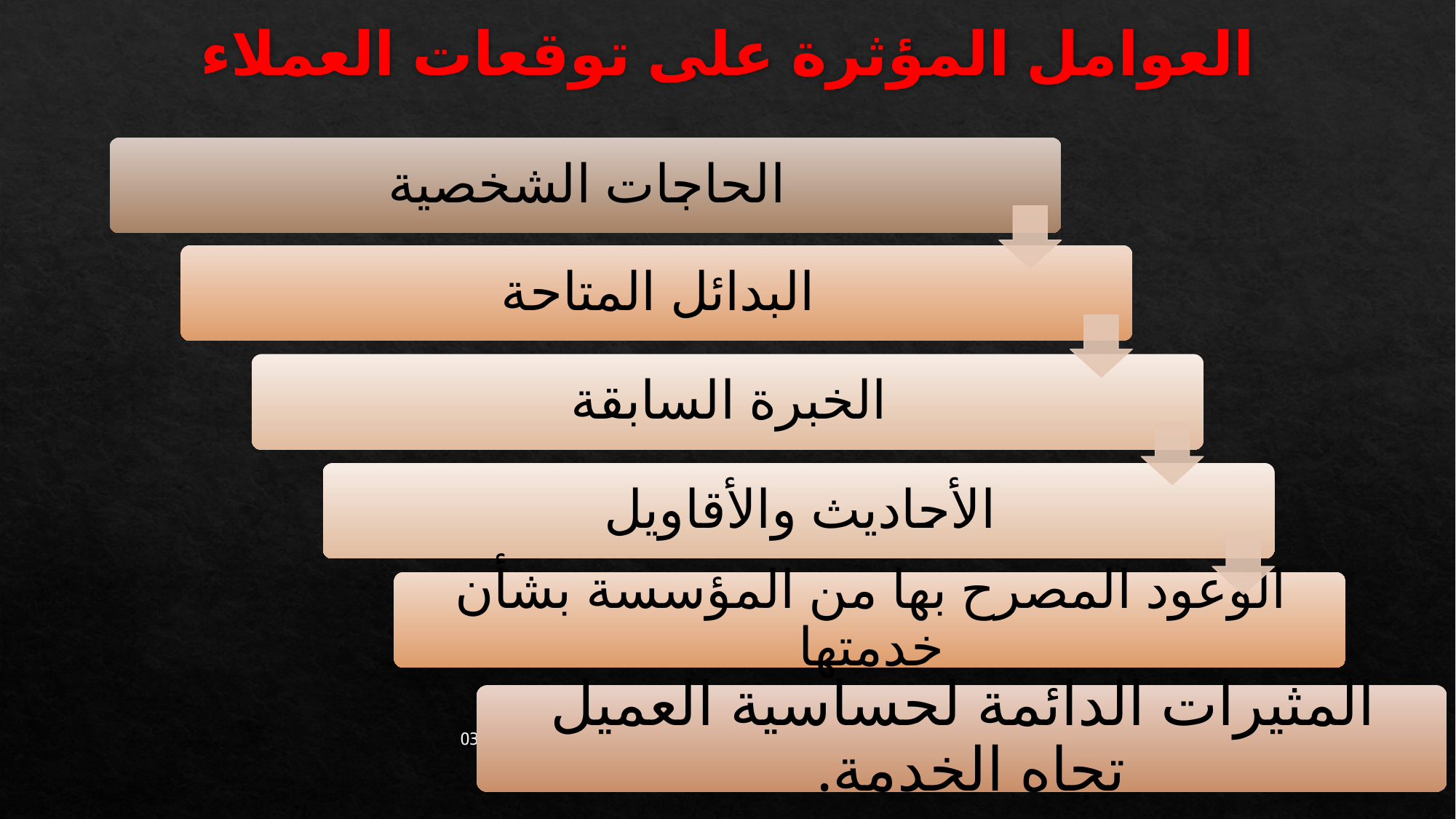

# العوامل المؤثرة على توقعات العملاء
الحاجات الشخصية
البدائل المتاحة
الخبرة السابقة
الأحاديث والأقاويل
الوعود المصرح بها من المؤسسة بشأن خدمتها

المثيرات الدائمة لحساسية العميل تجاه الخدمة.
.
03/02/43